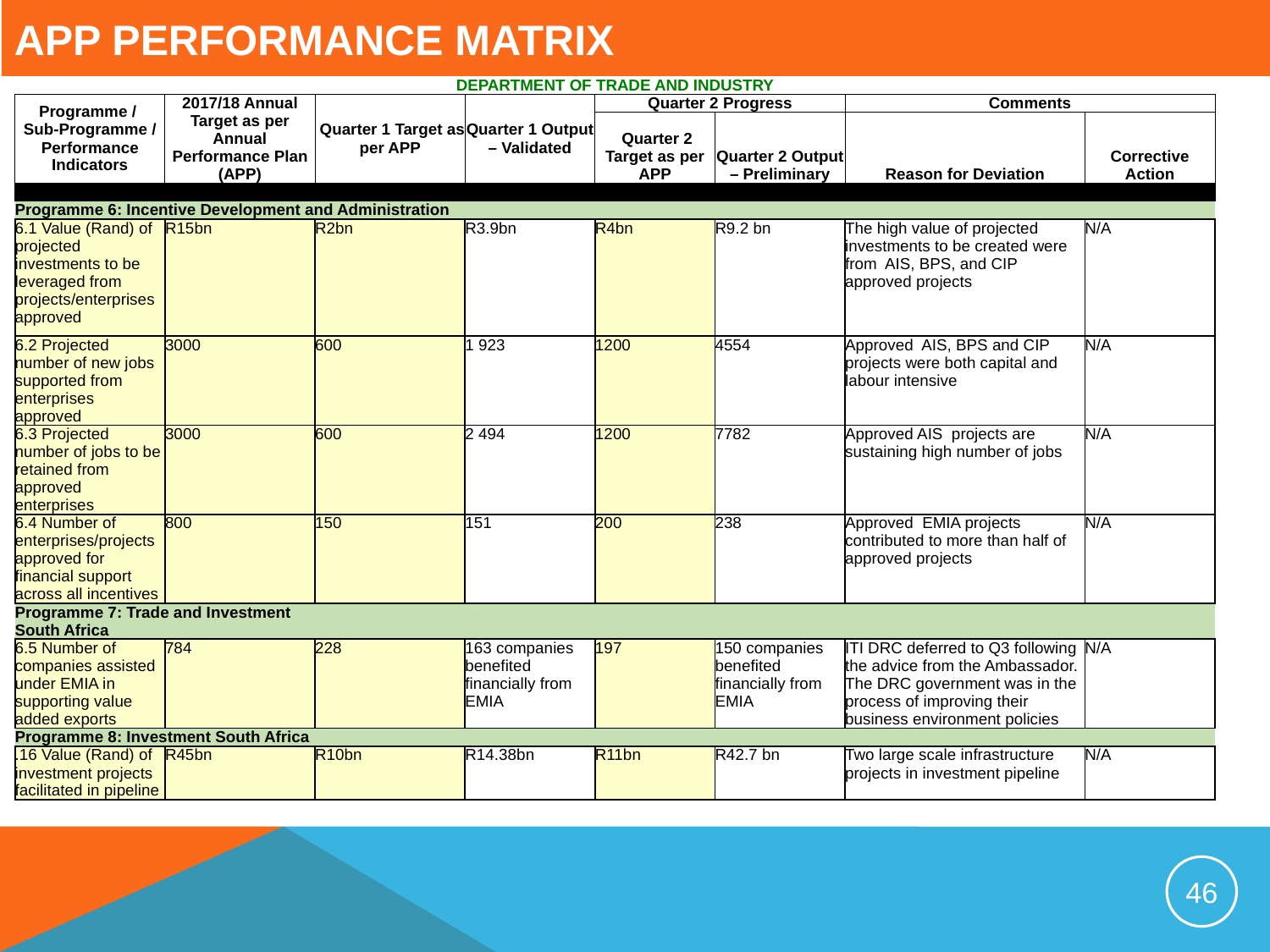

# APP PERFORMANCE MATRIX
| DEPARTMENT OF TRADE AND INDUSTRY |  |  |  |  |  |  |  |
| --- | --- | --- | --- | --- | --- | --- | --- |
| Programme / Sub-Programme / Performance Indicators | 2017/18 Annual Target as per Annual Performance Plan (APP) | Quarter 1 Target as per APP | Quarter 1 Output – Validated | Quarter 2 Progress |  | Comments |  |
|  |  |  |  | Quarter 2 Target as per APP | Quarter 2 Output – Preliminary | Reason for Deviation | Corrective Action |
|  |  |  |  |  |  |  |  |
| Programme 6: Incentive Development and Administration |  |  |  |  |  |  |  |
| 6.1 Value (Rand) of projected investments to be leveraged from projects/enterprises approved | R15bn | R2bn | R3.9bn | R4bn | R9.2 bn | The high value of projected investments to be created were from AIS, BPS, and CIP approved projects | N/A |
| 6.2 Projected number of new jobs supported from enterprises approved | 3000 | 600 | 1 923 | 1200 | 4554 | Approved AIS, BPS and CIP projects were both capital and labour intensive | N/A |
| 6.3 Projected number of jobs to be retained from approved enterprises | 3000 | 600 | 2 494 | 1200 | 7782 | Approved AIS projects are sustaining high number of jobs | N/A |
| 6.4 Number of enterprises/projects approved for financial support across all incentives | 800 | 150 | 151 | 200 | 238 | Approved EMIA projects contributed to more than half of approved projects | N/A |
| Programme 7: Trade and Investment South Africa |  |  |  |  |  |  |  |
| 6.5 Number of companies assisted under EMIA in supporting value added exports | 784 | 228 | 163 companies benefited financially from EMIA | 197 | 150 companies benefited financially from EMIA | ITI DRC deferred to Q3 following the advice from the Ambassador. The DRC government was in the process of improving their business environment policies | N/A |
| Programme 8: Investment South Africa |  |  |  |  |  |  |  |
| .16 Value (Rand) of investment projects facilitated in pipeline | R45bn | R10bn | R14.38bn | R11bn | R42.7 bn | Two large scale infrastructure projects in investment pipeline | N/A |
46